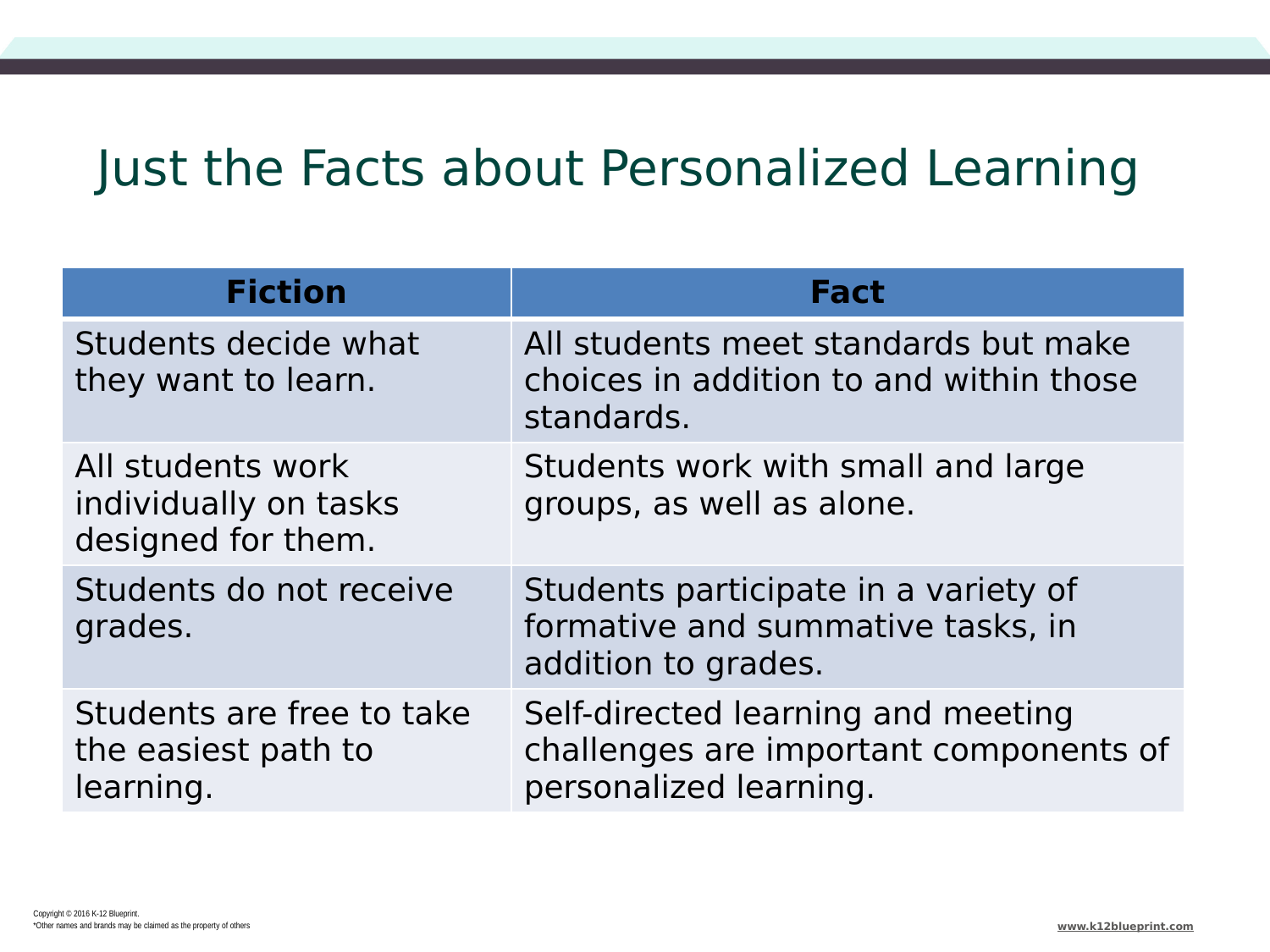

# Just the Facts about Personalized Learning

| Fiction | Fact |
| --- | --- |
| Students decide what they want to learn. | All students meet standards but make choices in addition to and within those standards. |
| All students work individually on tasks designed for them. | Students work with small and large groups, as well as alone. |
| Students do not receive grades. | Students participate in a variety of formative and summative tasks, in addition to grades. |
| Students are free to take the easiest path to learning. | Self-directed learning and meeting challenges are important components of personalized learning. |

Copyright © 2016 K-12 Blueprint.
*Other names and brands may be claimed as the property of others
www.k12blueprint.com